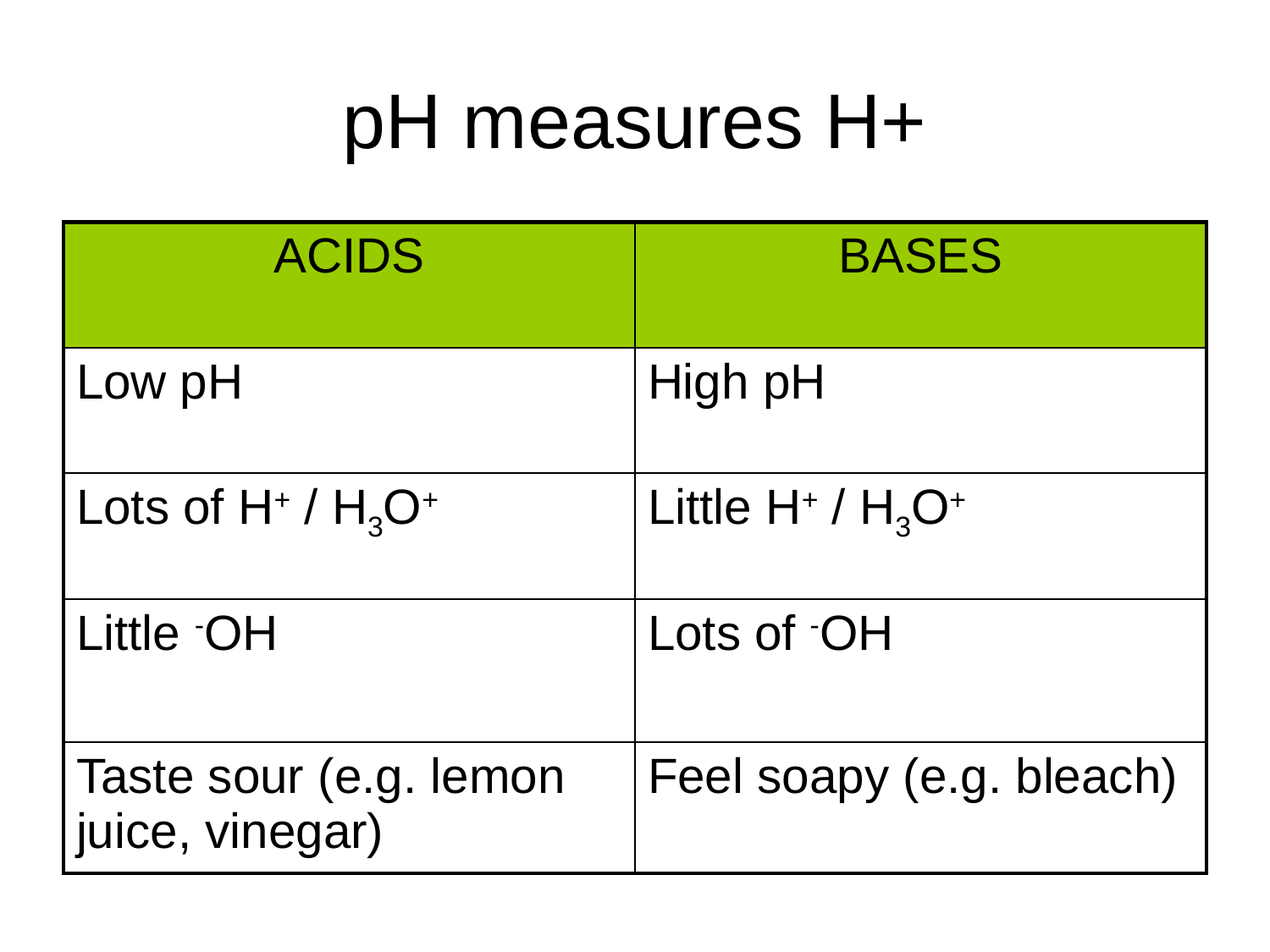

# pH measures H+
| ACIDS | BASES |
| --- | --- |
| Low pH | High pH |
| Lots of H+ / H3O+ | Little H+ / H3O+ |
| Little -OH | Lots of -OH |
| Taste sour (e.g. lemon juice, vinegar) | Feel soapy (e.g. bleach) |